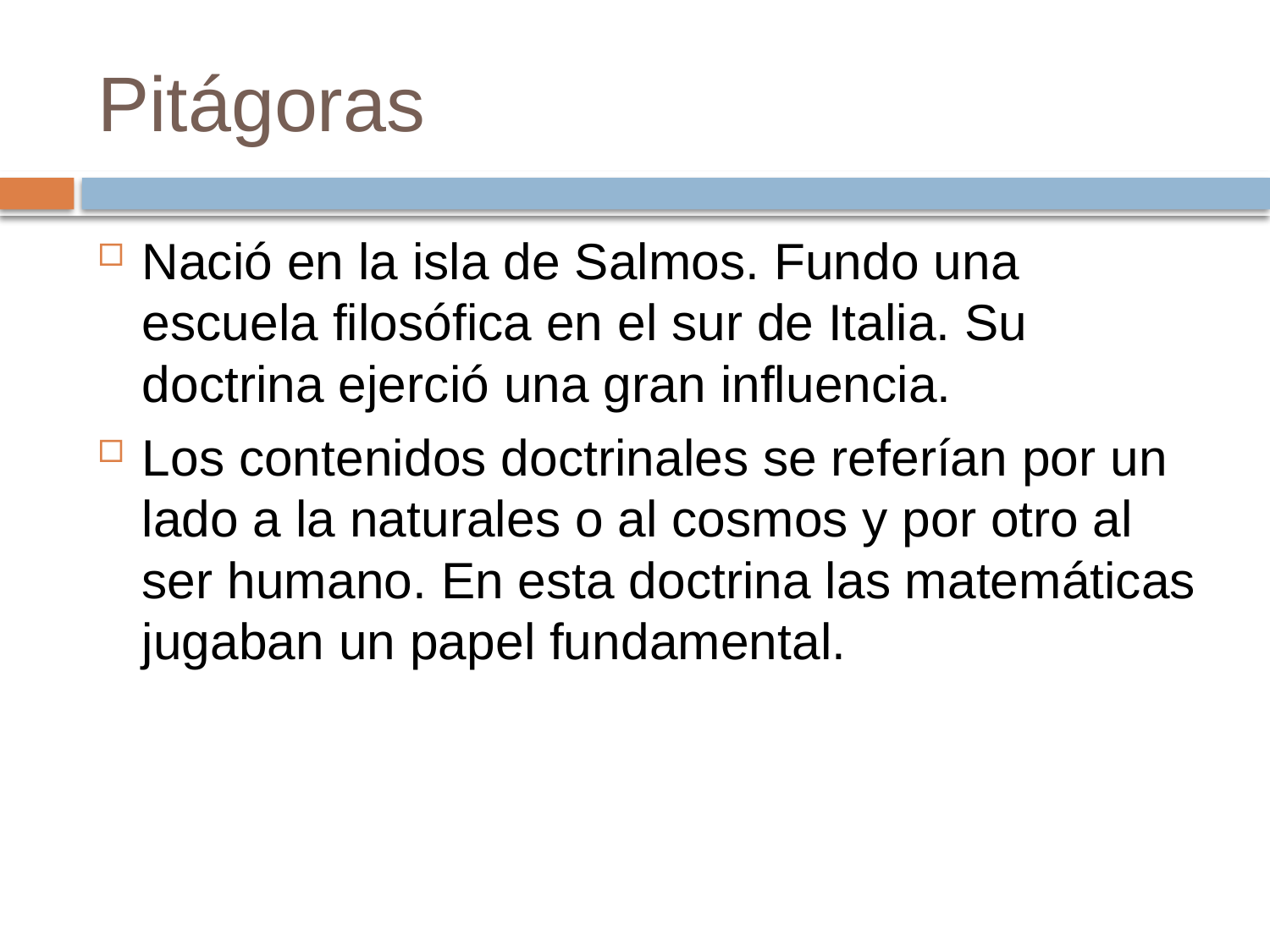

# Pitágoras
Nació en la isla de Salmos. Fundo una escuela filosófica en el sur de Italia. Su doctrina ejerció una gran influencia.
Los contenidos doctrinales se referían por un lado a la naturales o al cosmos y por otro al ser humano. En esta doctrina las matemáticas jugaban un papel fundamental.